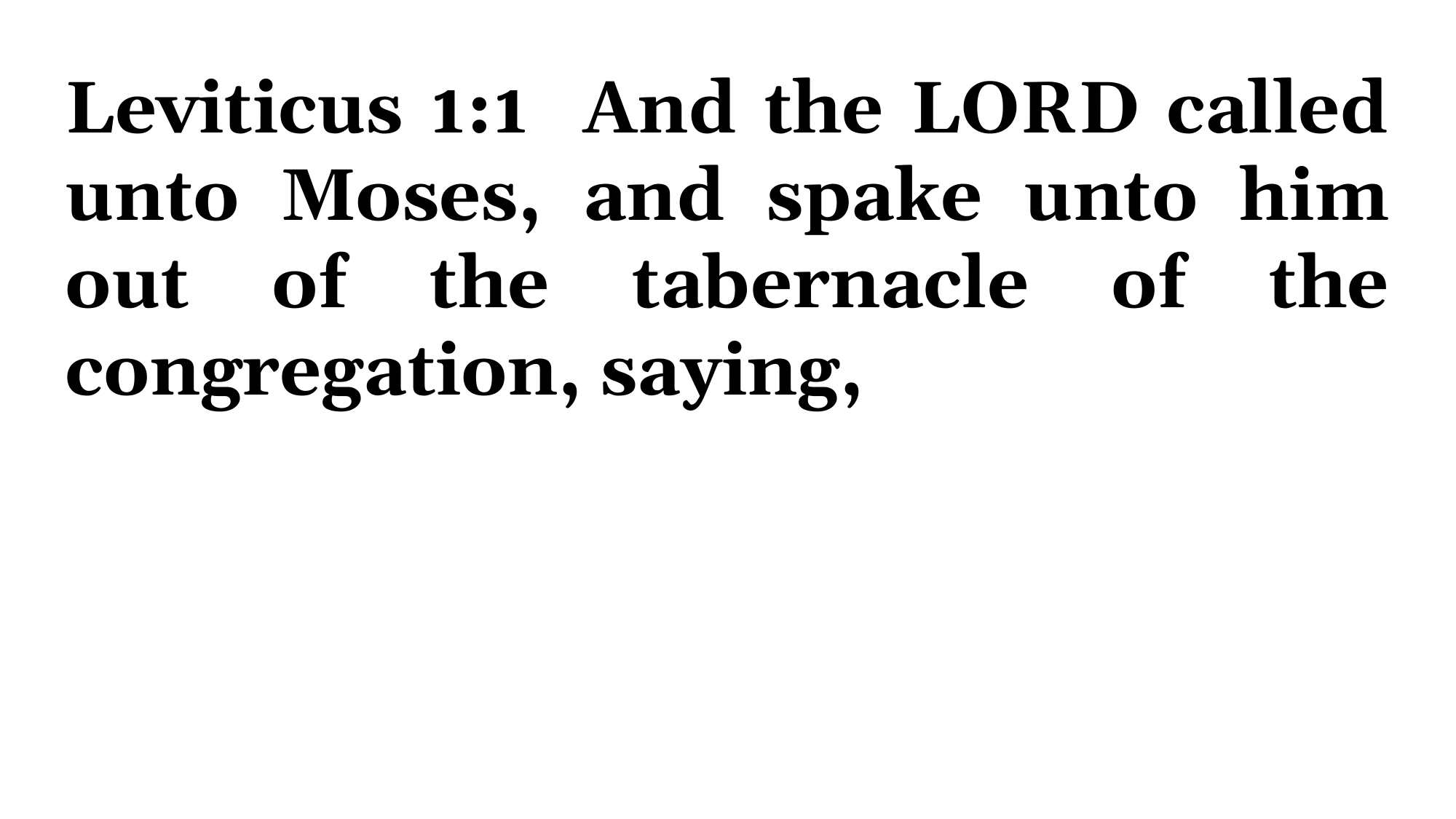

Leviticus 1:1  And the LORD called unto Moses, and spake unto him out of the tabernacle of the congregation, saying,